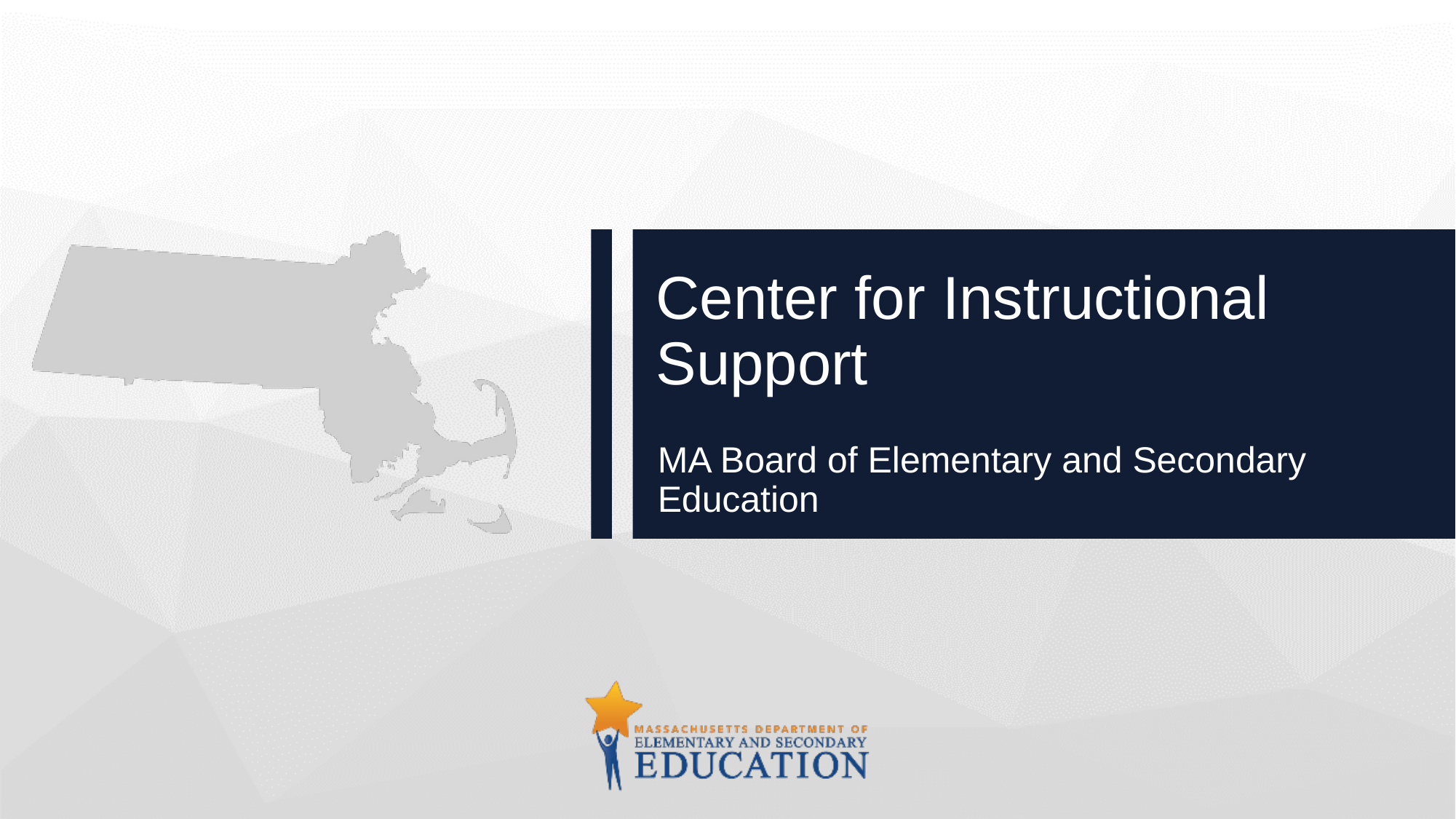

# Center for Instructional Support
MA Board of Elementary and Secondary Education